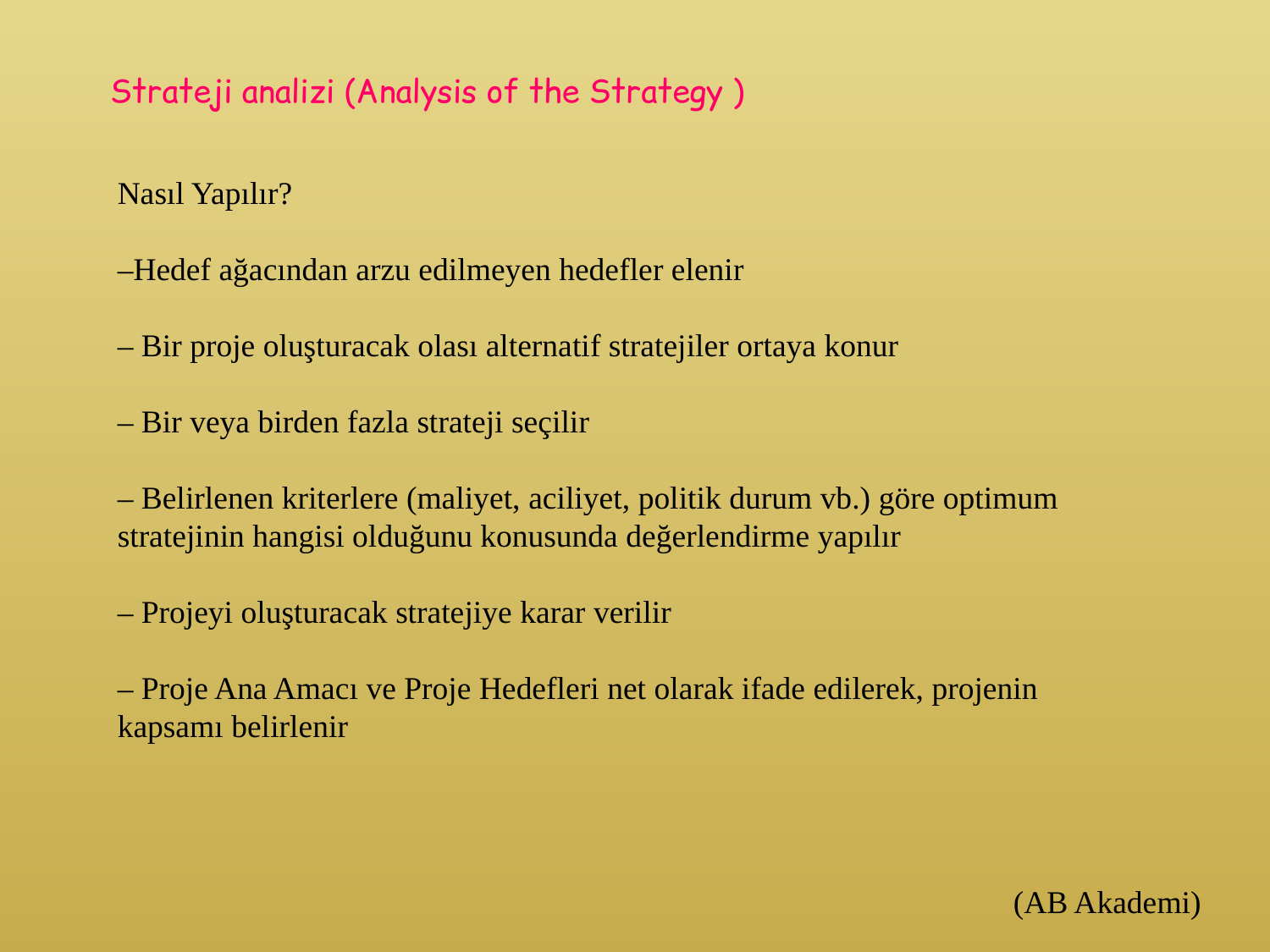

Strateji analizi (Analysis of the Strategy )
Nasıl Yapılır?

–Hedef ağacından arzu edilmeyen hedefler elenir

– Bir proje oluşturacak olası alternatif stratejiler ortaya konur

– Bir veya birden fazla strateji seçilir

– Belirlenen kriterlere (maliyet, aciliyet, politik durum vb.) göre optimum stratejinin hangisi olduğunu konusunda değerlendirme yapılır

– Projeyi oluşturacak stratejiye karar verilir

– Proje Ana Amacı ve Proje Hedefleri net olarak ifade edilerek, projenin kapsamı belirlenir
(AB Akademi)